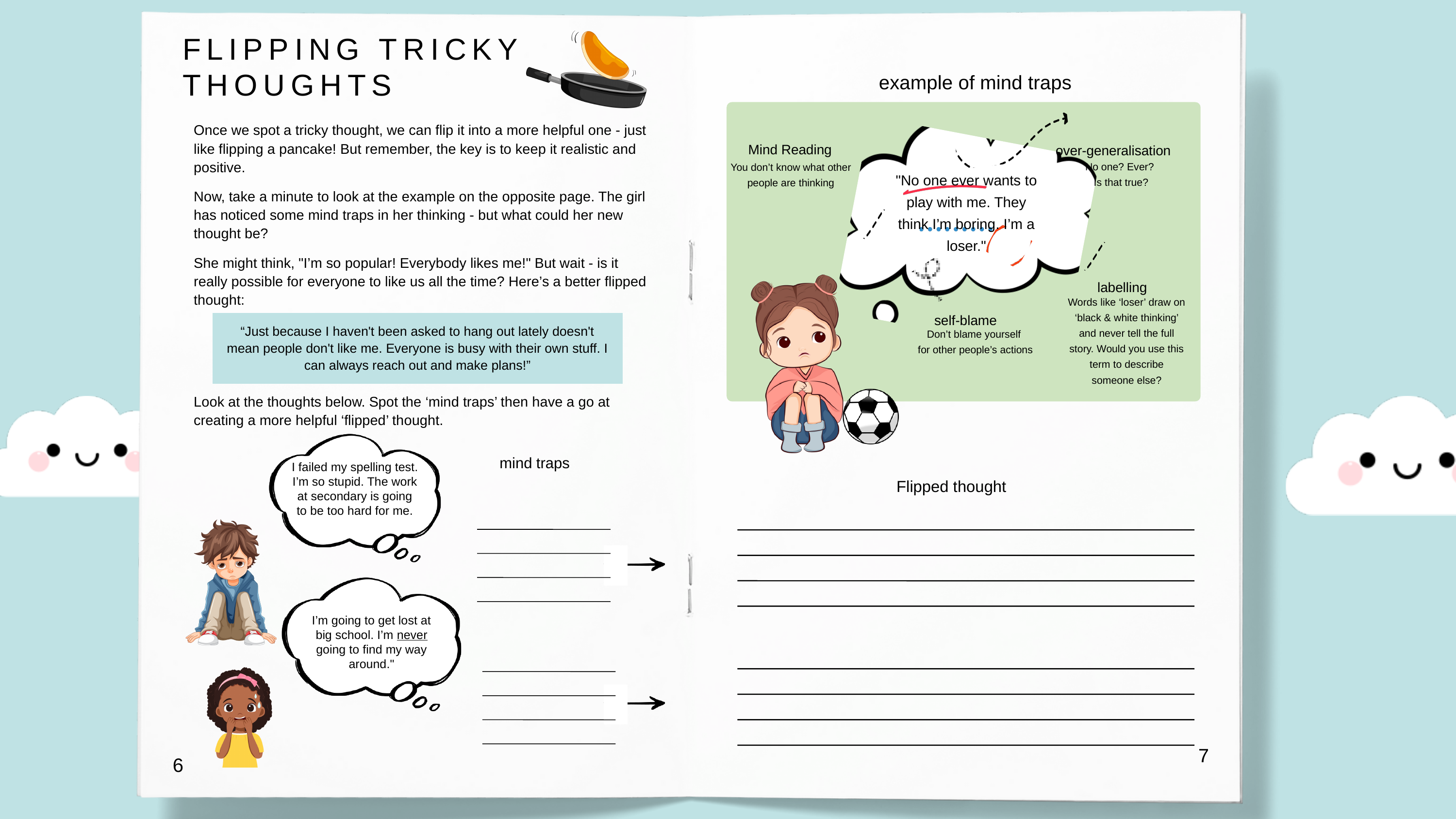

FLIPPING TRICKY THOUGHTS

example of mind traps

Mind Reading
over-generalisation
No one? Ever?
Is that true?
You don’t know what other people are thinking
"No one ever wants to play with me. They think I’m boring. I’m a loser."

labelling

Words like ‘loser’ draw on ‘black & white thinking’ and never tell the full story. Would you use this term to describe someone else?
self-blame
Don’t blame yourself
for other people’s actions

Flipped thought

7
Once we spot a tricky thought, we can flip it into a more helpful one - just like flipping a pancake! But remember, the key is to keep it realistic and positive.

Now, take a minute to look at the example on the opposite page. The girl has noticed some mind traps in her thinking - but what could her new thought be?

She might think, "I’m so popular! Everybody likes me!" But wait - is it really possible for everyone to like us all the time? Here’s a better flipped thought:

“Just because I haven't been asked to hang out lately doesn't mean people don't like me. Everyone is busy with their own stuff. I can always reach out and make plans!”
Look at the thoughts below. Spot the ‘mind traps’ then have a go at creating a more helpful ‘flipped’ thought.

mind traps
I failed my spelling test. I’m so stupid. The work at secondary is going to be too hard for me.

I’m going to get lost at big school. I’m never going to find my way around."

6